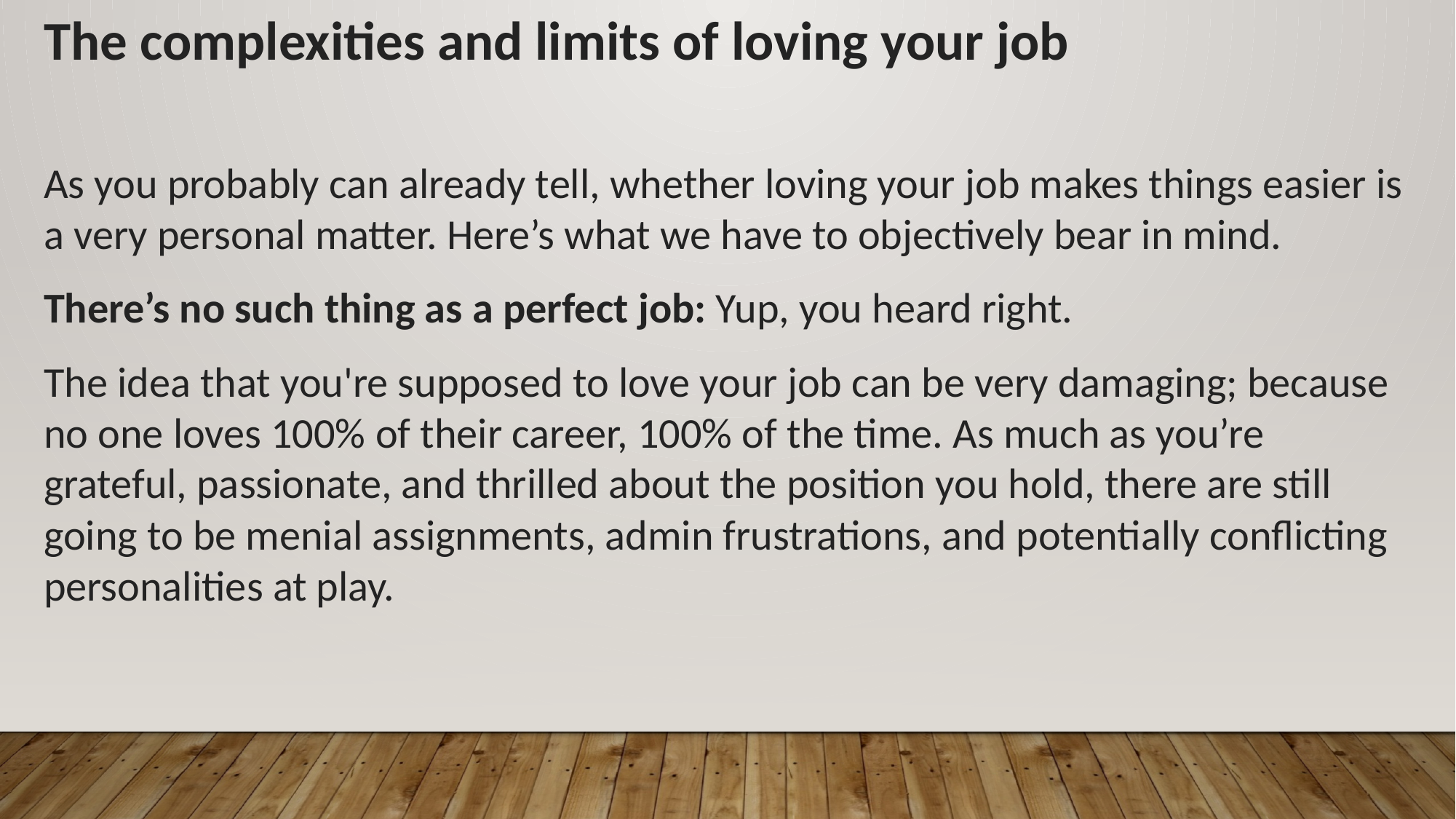

The complexities and limits of loving your job

As you probably can already tell, whether loving your job makes things easier is a very personal matter. Here’s what we have to objectively bear in mind.
There’s no such thing as a perfect job: Yup, you heard right.
The idea that you're supposed to love your job can be very damaging; because no one loves 100% of their career, 100% of the time. As much as you’re grateful, passionate, and thrilled about the position you hold, there are still going to be menial assignments, admin frustrations, and potentially conflicting personalities at play.